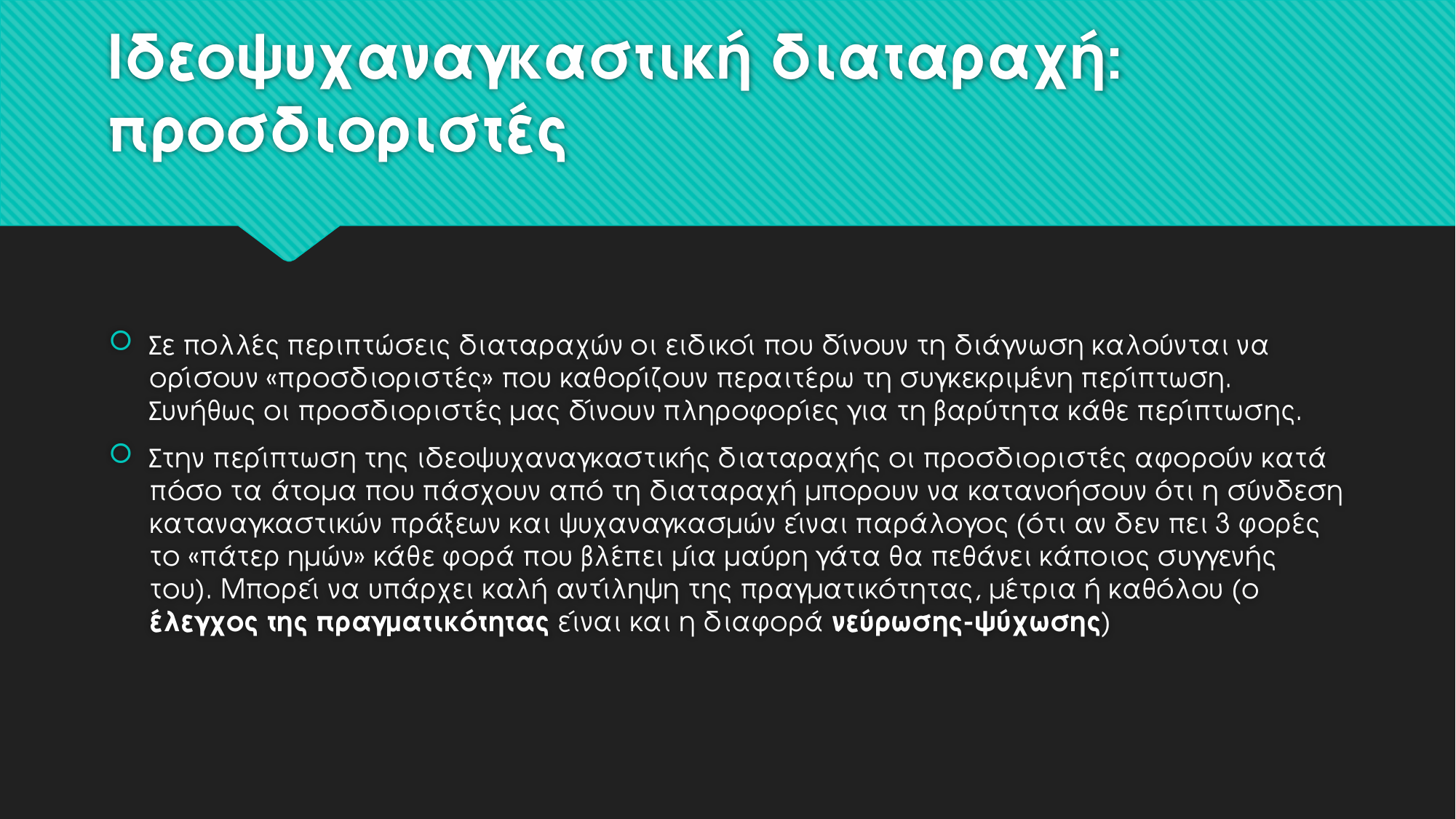

# Ιδεοψυχαναγκαστική διαταραχή: προσδιοριστές
Σε πολλές περιπτώσεις διαταραχών οι ειδικοί που δίνουν τη διάγνωση καλούνται να ορίσουν «προσδιοριστές» που καθορίζουν περαιτέρω τη συγκεκριμένη περίπτωση. Συνήθως οι προσδιοριστές μας δίνουν πληροφορίες για τη βαρύτητα κάθε περίπτωσης.
Στην περίπτωση της ιδεοψυχαναγκαστικής διαταραχής οι προσδιοριστές αφορούν κατά πόσο τα άτομα που πάσχουν από τη διαταραχή μπορουν να κατανοήσουν ότι η σύνδεση καταναγκαστικών πράξεων και ψυχαναγκασμών είναι παράλογος (ότι αν δεν πει 3 φορές το «πάτερ ημών» κάθε φορά που βλέπει μία μαύρη γάτα θα πεθάνει κάποιος συγγενής του). Μπορεί να υπάρχει καλή αντίληψη της πραγματικότητας, μέτρια ή καθόλου (ο έλεγχος της πραγματικότητας είναι και η διαφορά νεύρωσης-ψύχωσης)